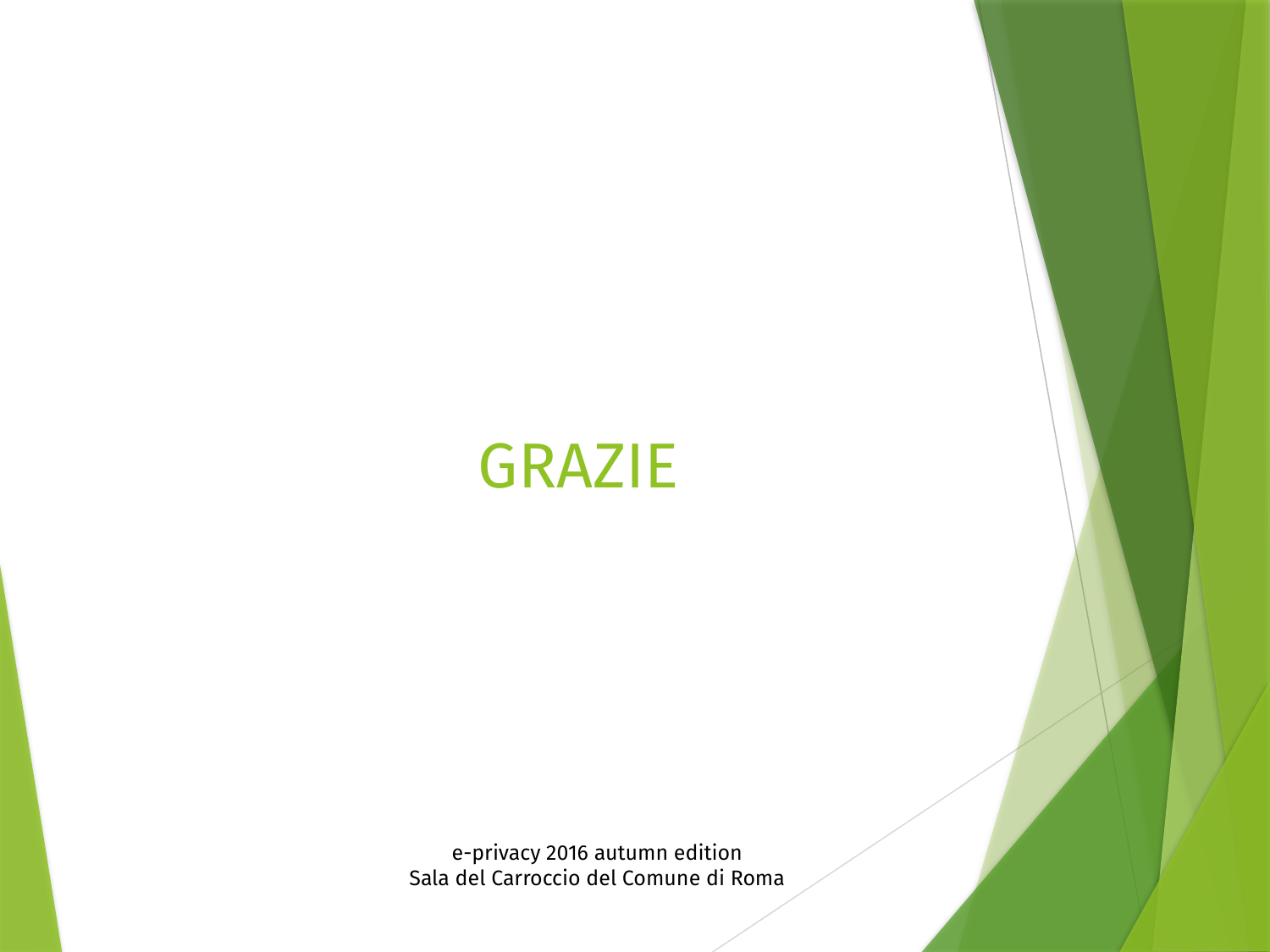

# GRAZIE
e-privacy 2016 autumn edition
Sala del Carroccio del Comune di Roma